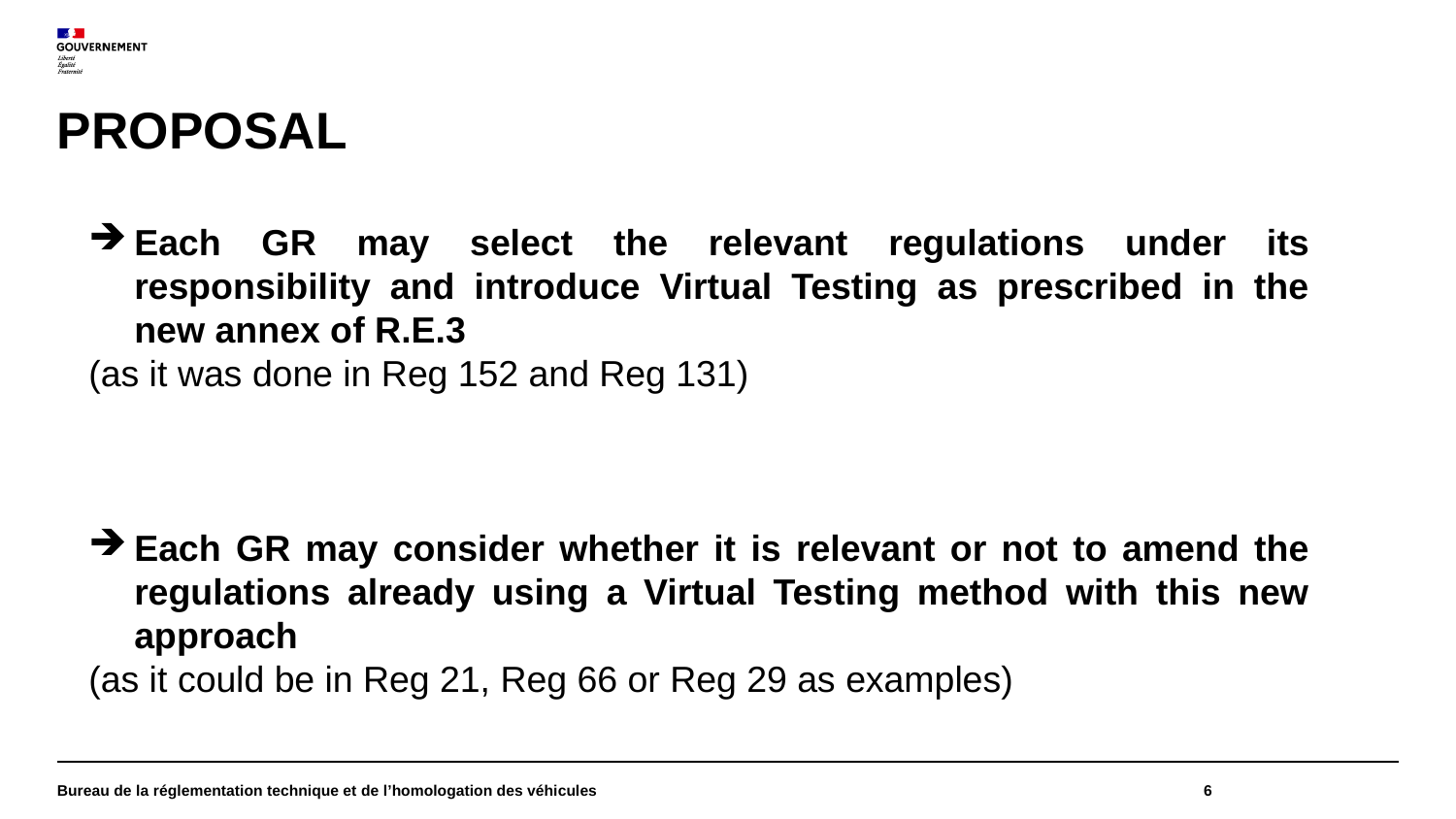

# PROPOSAL

Each GR may select the relevant regulations under its responsibility and introduce Virtual Testing as prescribed in the new annex of R.E.3
(as it was done in Reg 152 and Reg 131)

Each GR may consider whether it is relevant or not to amend the regulations already using a Virtual Testing method with this new approach
(as it could be in Reg 21, Reg 66 or Reg 29 as examples)

Bureau de la réglementation technique et de l’homologation des véhicules
6